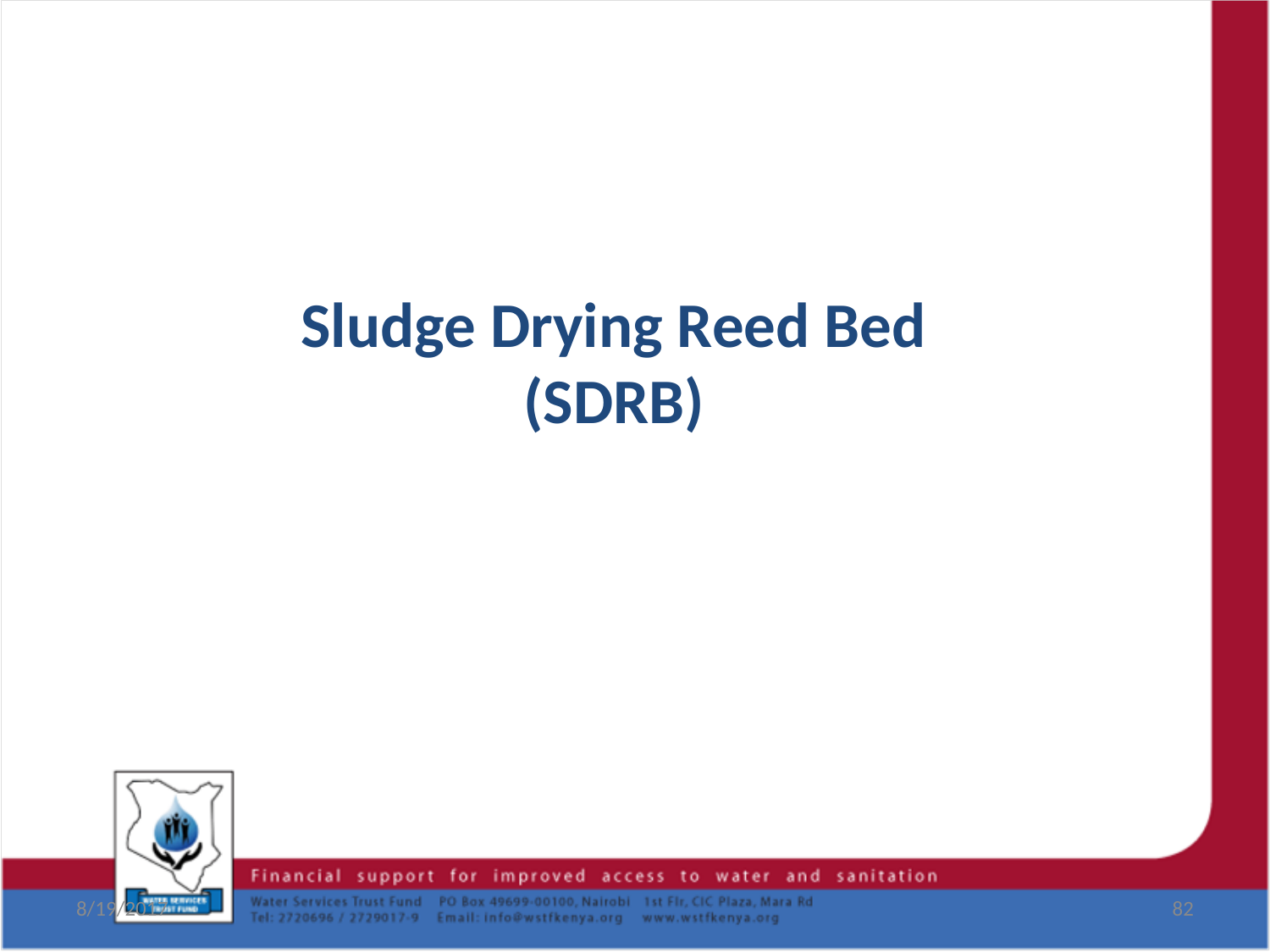

# Sludge Drying Reed Bed (SDRB)
8/19/2017
82